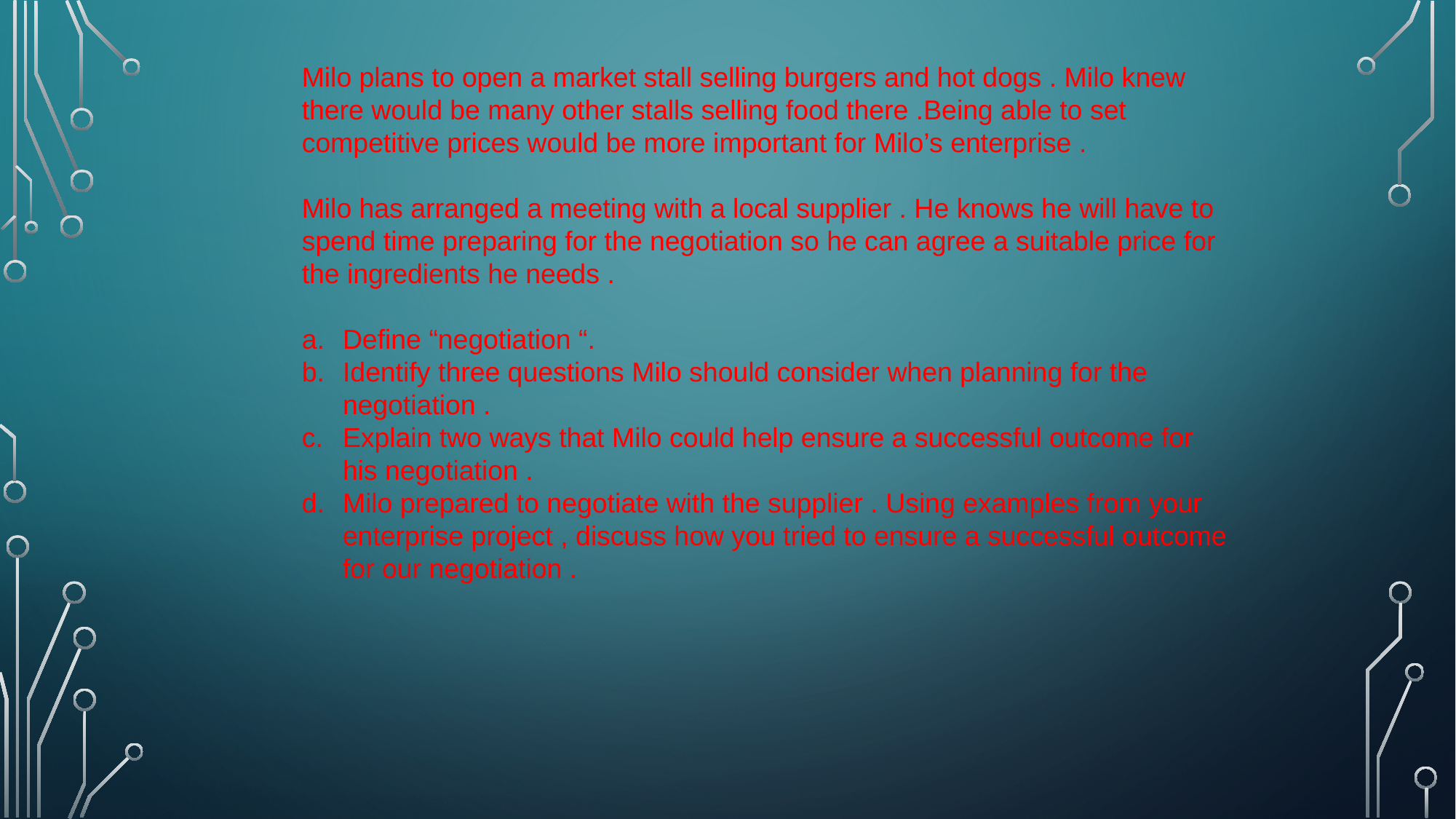

Milo plans to open a market stall selling burgers and hot dogs . Milo knew there would be many other stalls selling food there .Being able to set competitive prices would be more important for Milo’s enterprise .

Milo has arranged a meeting with a local supplier . He knows he will have to spend time preparing for the negotiation so he can agree a suitable price for the ingredients he needs .

Define “negotiation “.
Identify three questions Milo should consider when planning for the negotiation .
Explain two ways that Milo could help ensure a successful outcome for his negotiation .
Milo prepared to negotiate with the supplier . Using examples from your enterprise project , discuss how you tried to ensure a successful outcome for our negotiation .